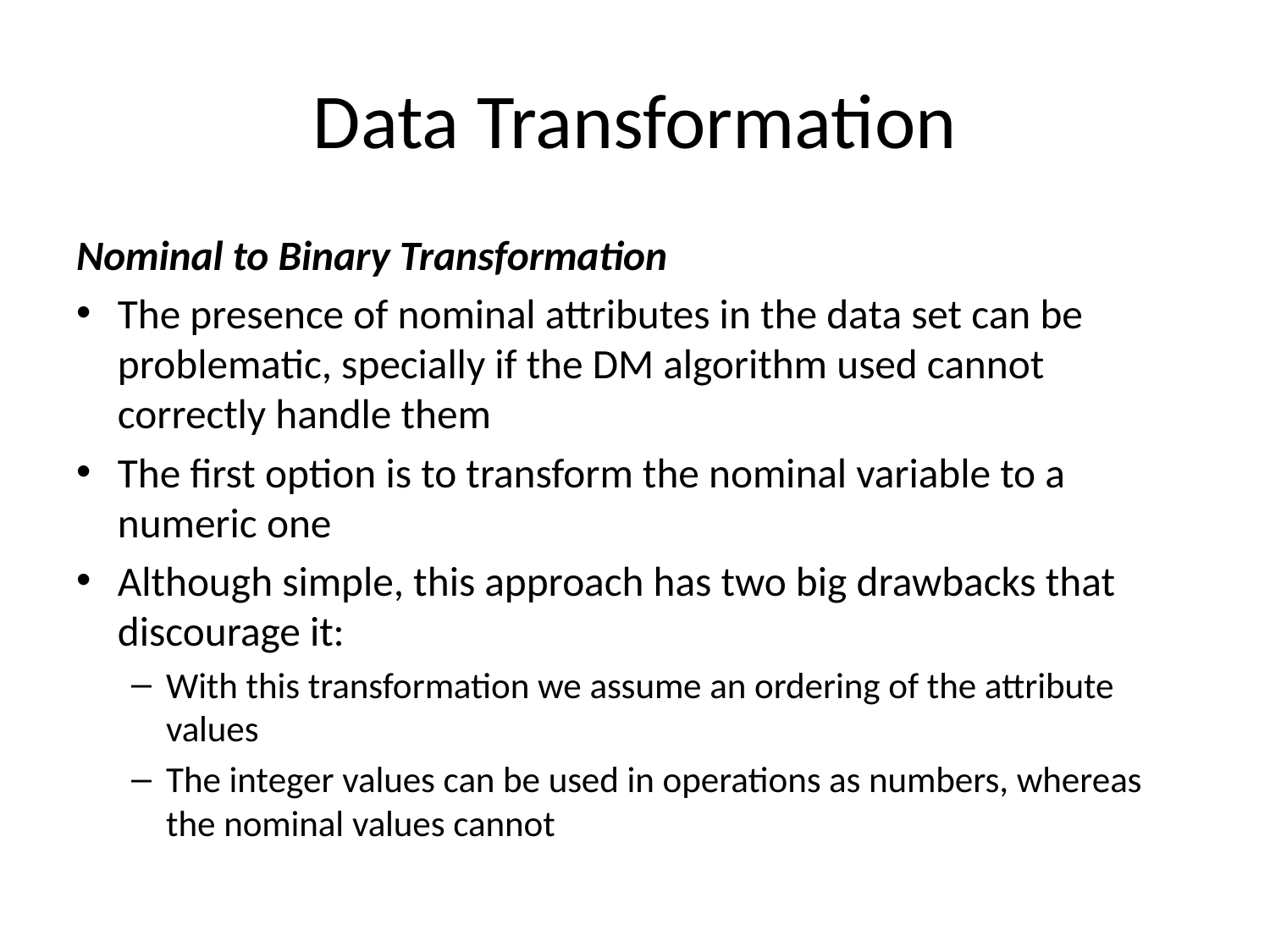

# Data Transformation
Nominal to Binary Transformation
The presence of nominal attributes in the data set can be problematic, specially if the DM algorithm used cannot correctly handle them
The first option is to transform the nominal variable to a numeric one
Although simple, this approach has two big drawbacks that discourage it:
With this transformation we assume an ordering of the attribute values
The integer values can be used in operations as numbers, whereas the nominal values cannot